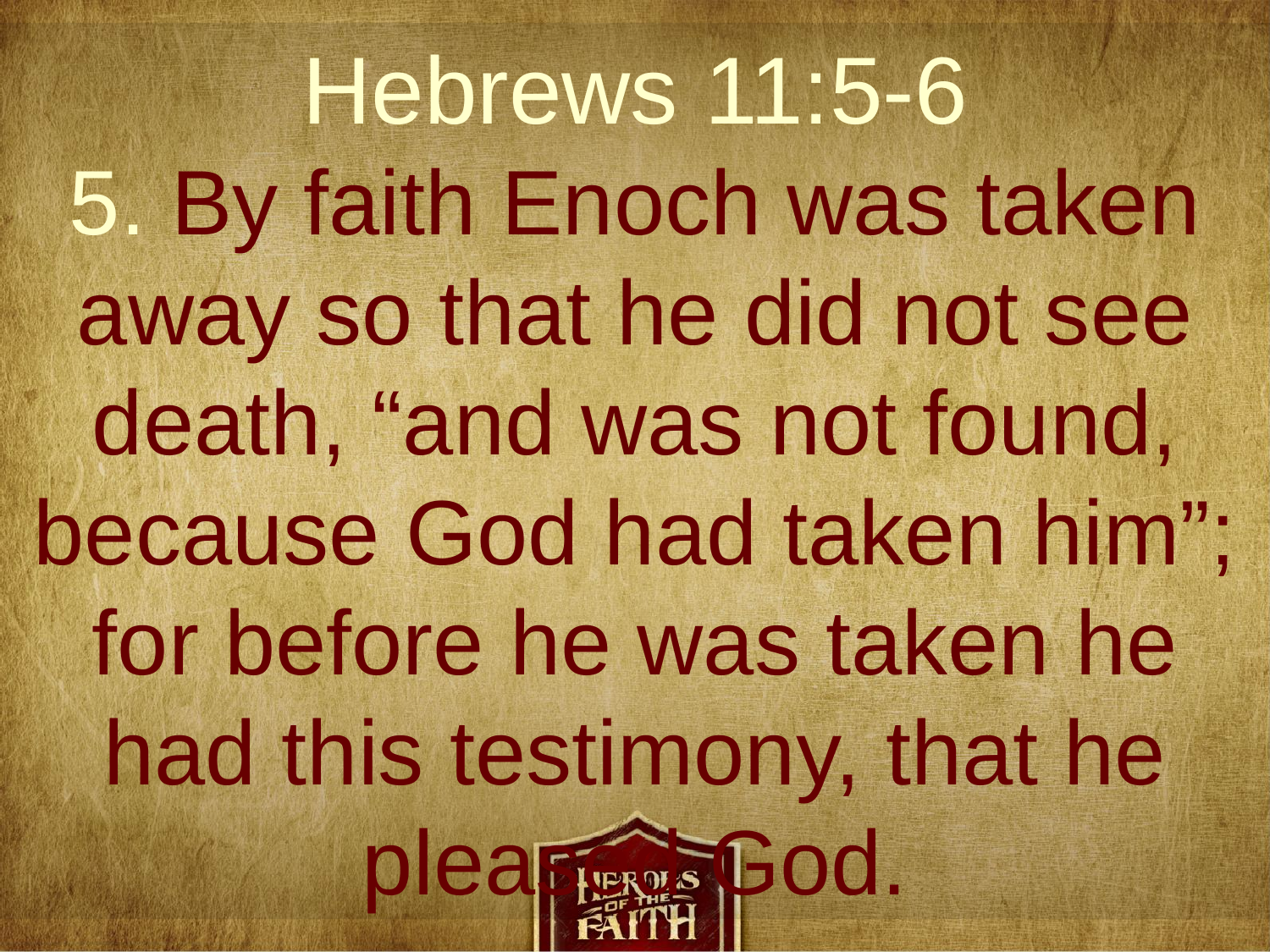

Hebrews 11:5-6
5. By faith Enoch was taken away so that he did not see death, “and was not found, because God had taken him”; for before he was taken he had this testimony, that he pleased God.